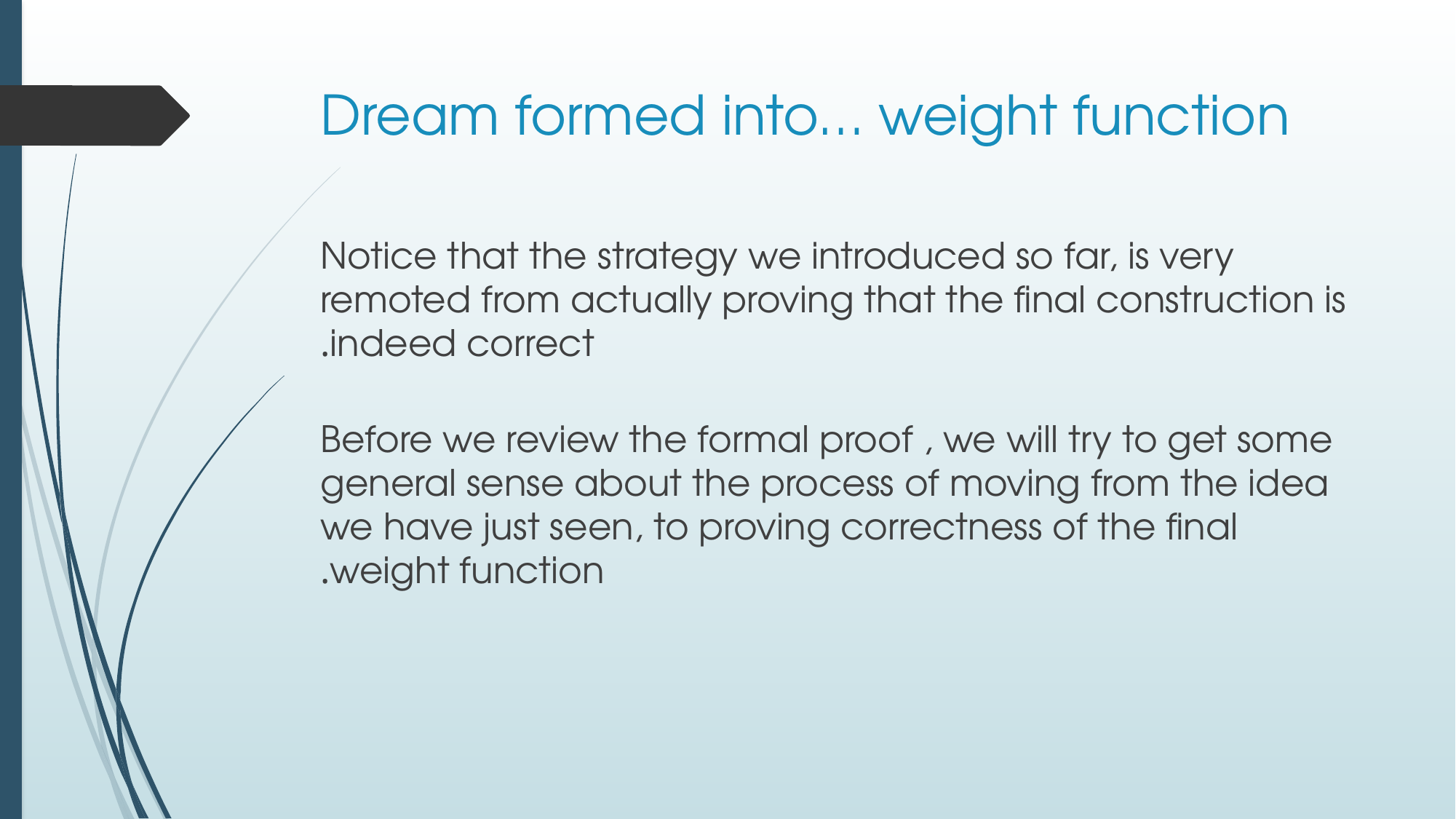

# Dream formed into… weight function
Notice that the strategy we introduced so far, is very remoted from actually proving that the final construction is indeed correct.

Before we review the formal proof , we will try to get some general sense about the process of moving from the idea we have just seen, to proving correctness of the final weight function.